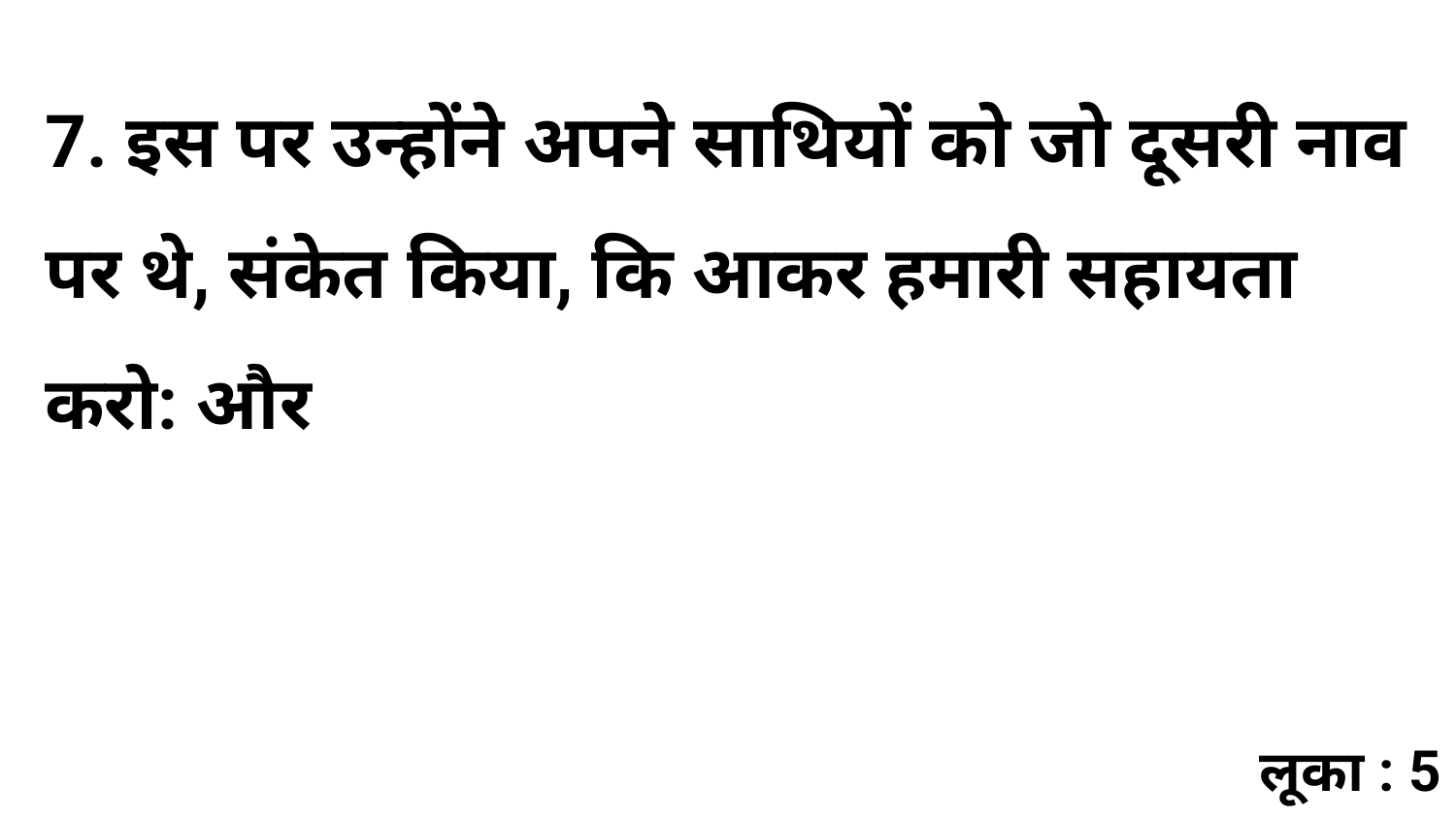

7. इस पर उन्होंने अपने साथियों को जो दूसरी नाव पर थे, संकेत किया, कि आकर हमारी सहायता करो: और
लूका : 5